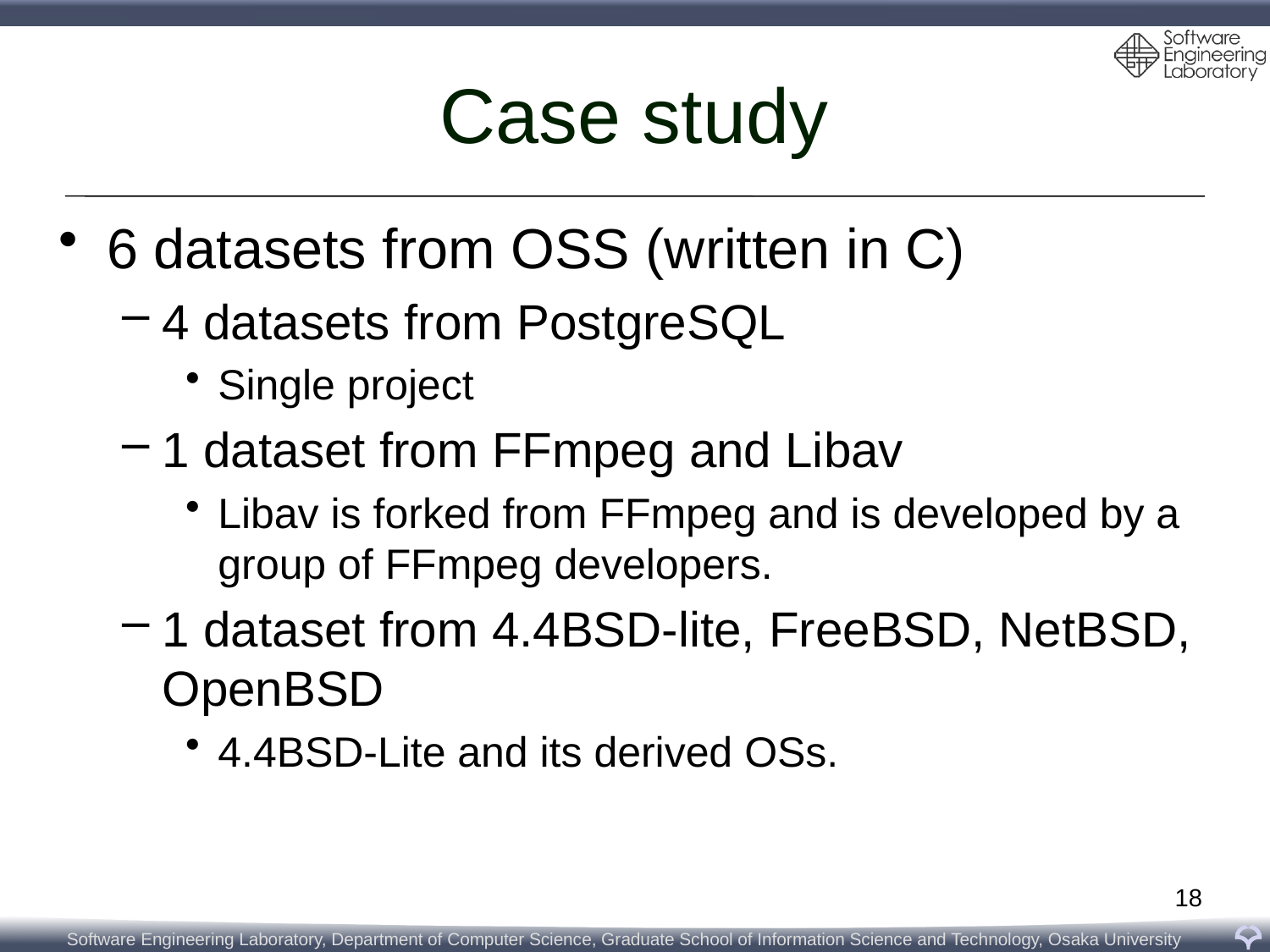

# Case study
6 datasets from OSS (written in C)
4 datasets from PostgreSQL
Single project
1 dataset from FFmpeg and Libav
Libav is forked from FFmpeg and is developed by a group of FFmpeg developers.
1 dataset from 4.4BSD-lite, FreeBSD, NetBSD, OpenBSD
4.4BSD-Lite and its derived OSs.
18